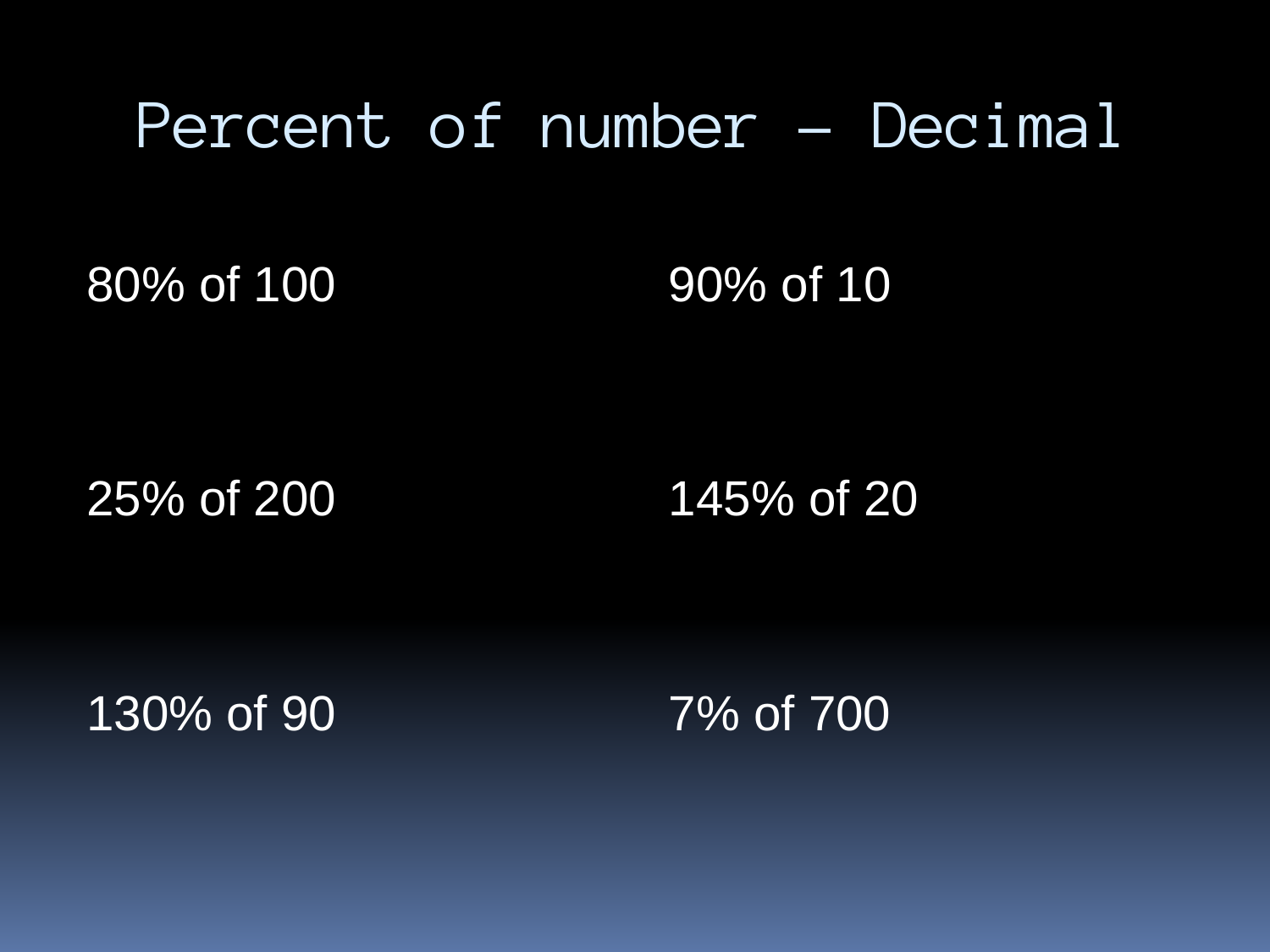

# Percent of number - Decimal
80% of 100

25% of 200

130% of 90
90% of 10

145% of 20

7% of 700